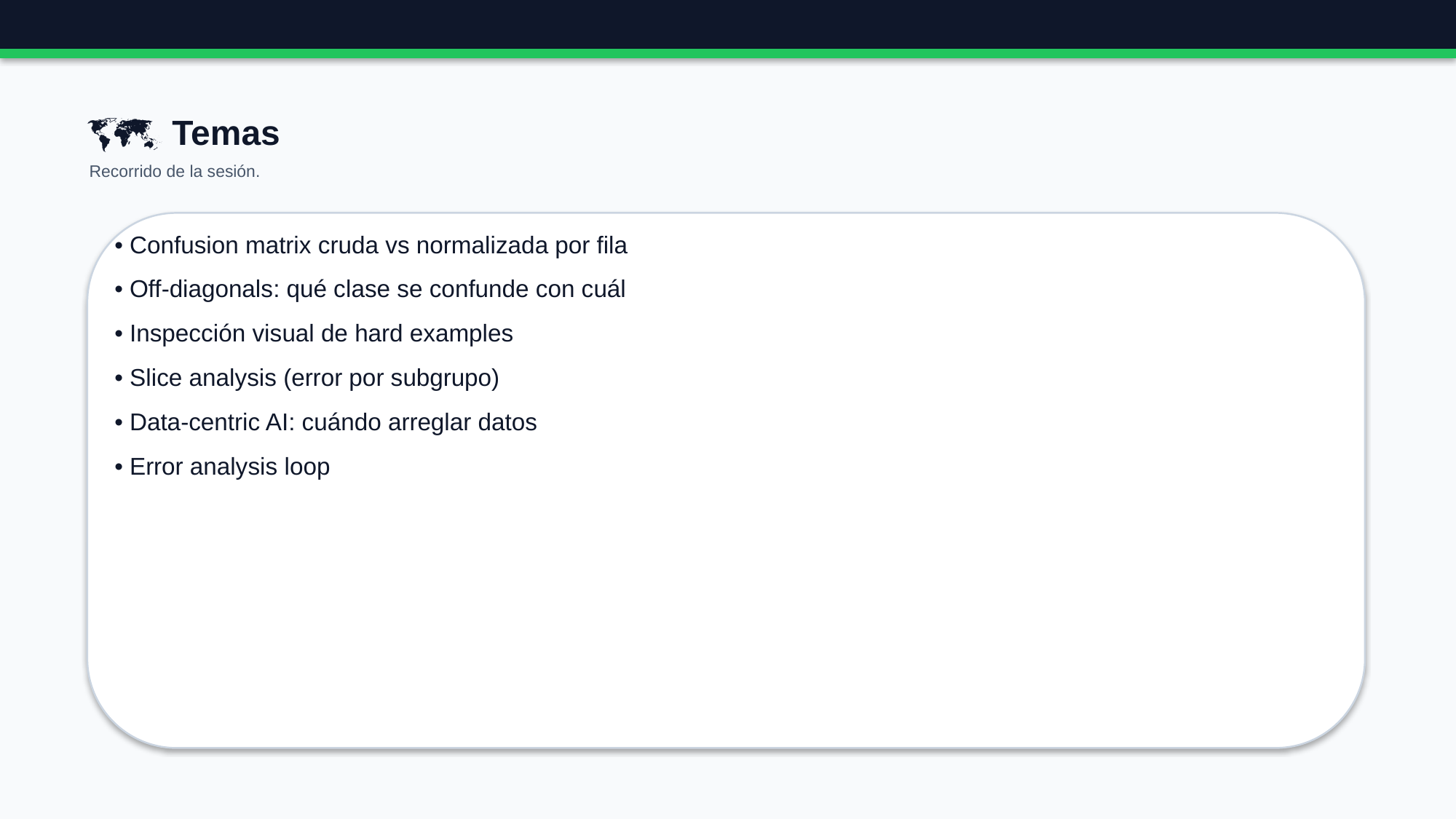

🗺️ Temas
Recorrido de la sesión.

• Confusion matrix cruda vs normalizada por fila
• Off-diagonals: qué clase se confunde con cuál
• Inspección visual de hard examples
• Slice analysis (error por subgrupo)
• Data-centric AI: cuándo arreglar datos
• Error analysis loop